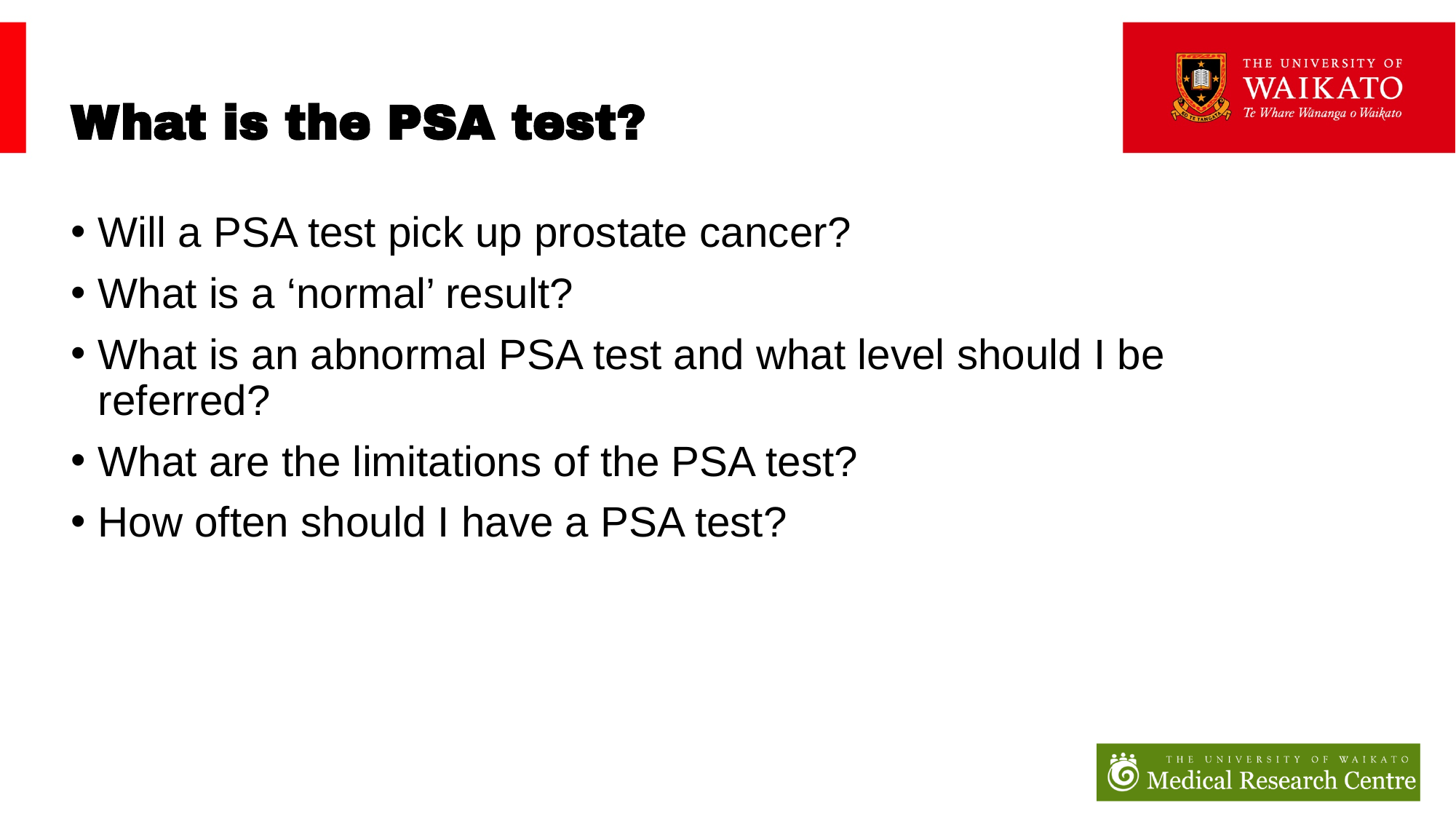

# What is the PSA test?
Will a PSA test pick up prostate cancer?
What is a ‘normal’ result?
What is an abnormal PSA test and what level should I be referred?
What are the limitations of the PSA test?
How often should I have a PSA test?